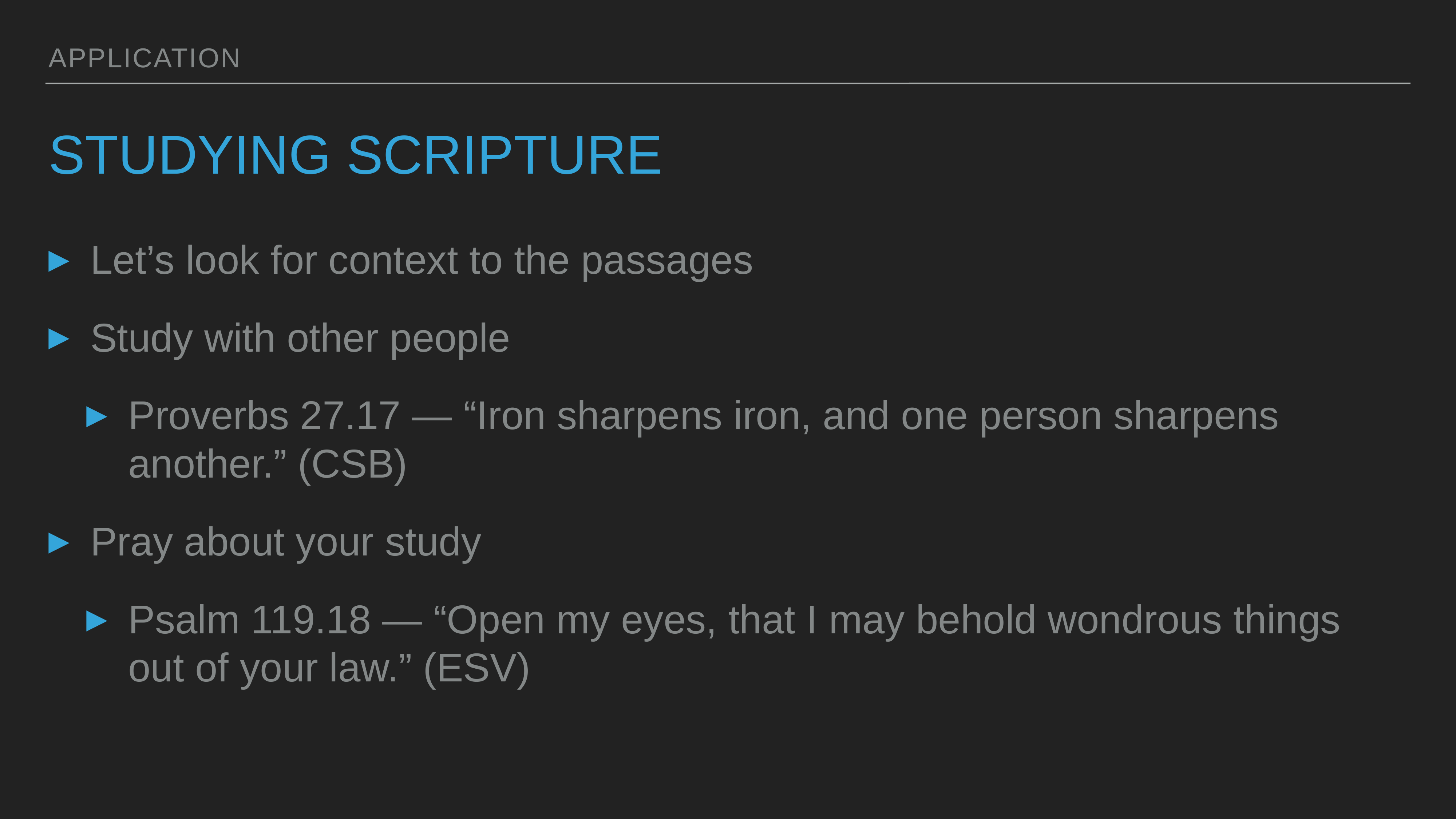

Application
# Studying scripture
Let’s look for context to the passages
Study with other people
Proverbs 27.17 — “Iron sharpens iron, and one person sharpens another.” (CSB)
Pray about your study
Psalm 119.18 — “Open my eyes, that I may behold wondrous things out of your law.” (ESV)